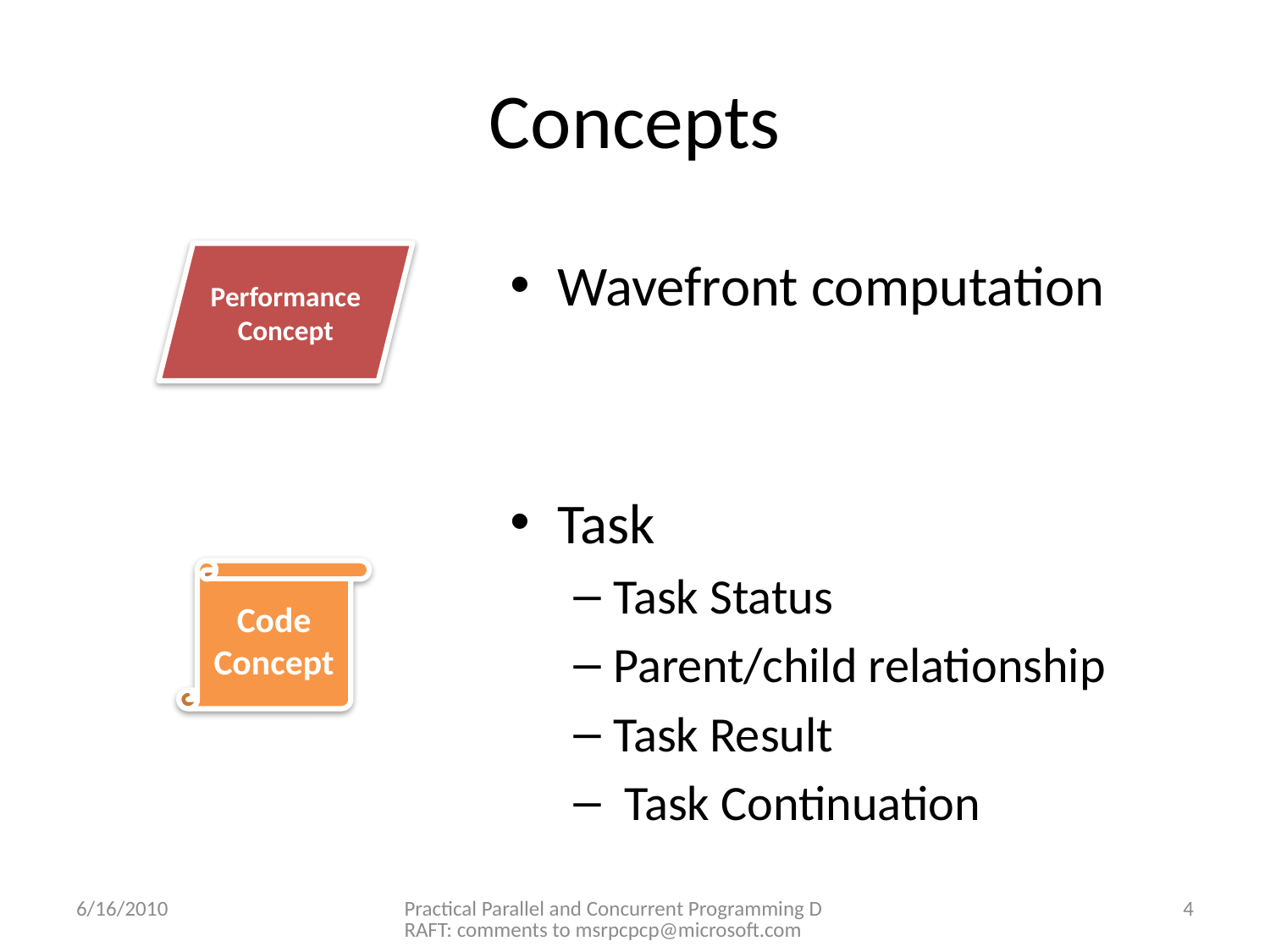

# Concepts
Performance
Concept
Wavefront computation

Task
Task Status
Parent/child relationship
Task Result
 Task Continuation
Code
Concept
6/16/2010
Practical Parallel and Concurrent Programming DRAFT: comments to msrpcpcp@microsoft.com
4